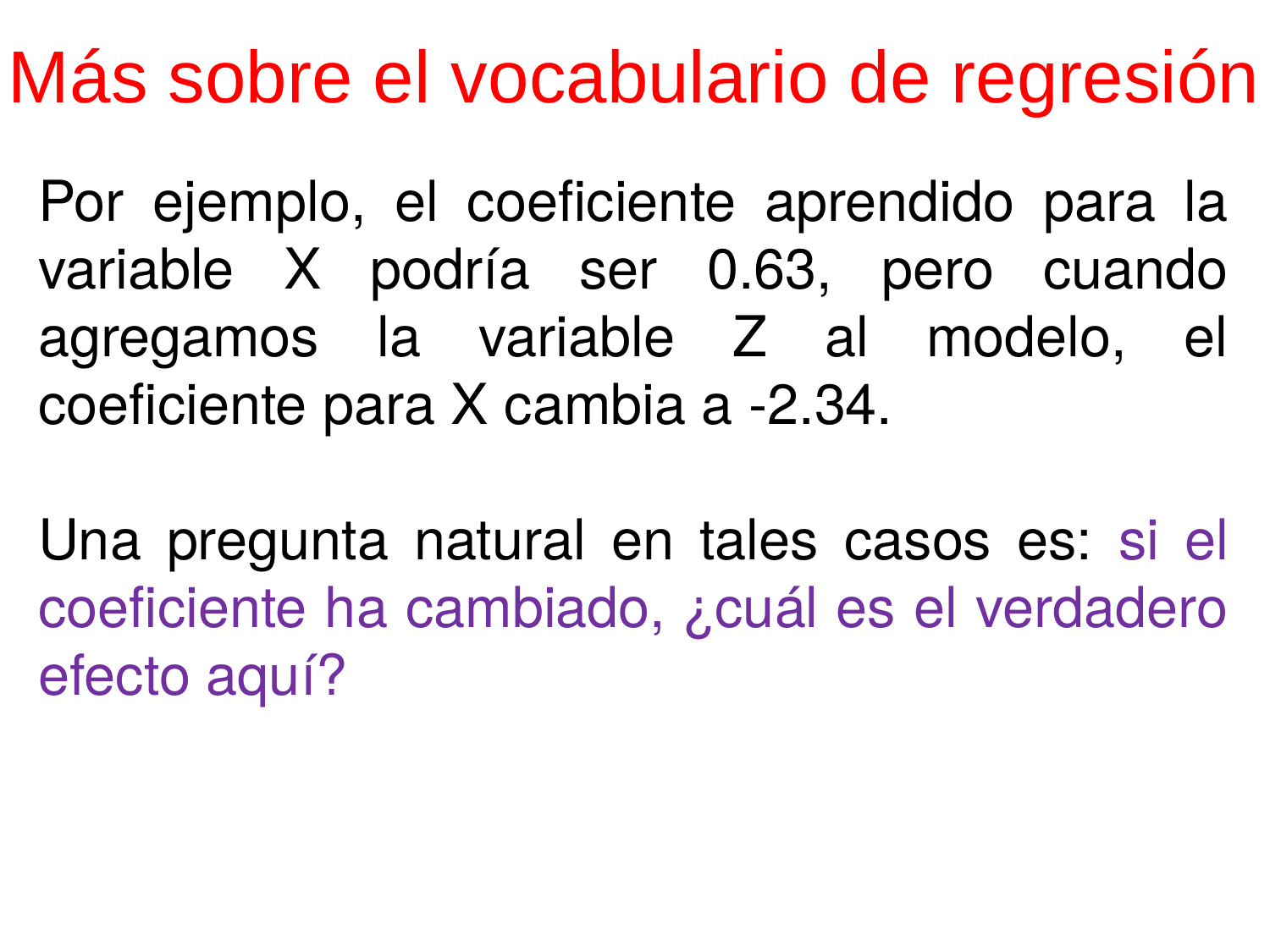

# Más sobre el vocabulario de regresión
Por ejemplo, el coeficiente aprendido para la variable X podría ser 0.63, pero cuando agregamos la variable Z al modelo, el coeficiente para X cambia a -2.34.

Una pregunta natural en tales casos es: si el coeficiente ha cambiado, ¿cuál es el verdadero efecto aquí?